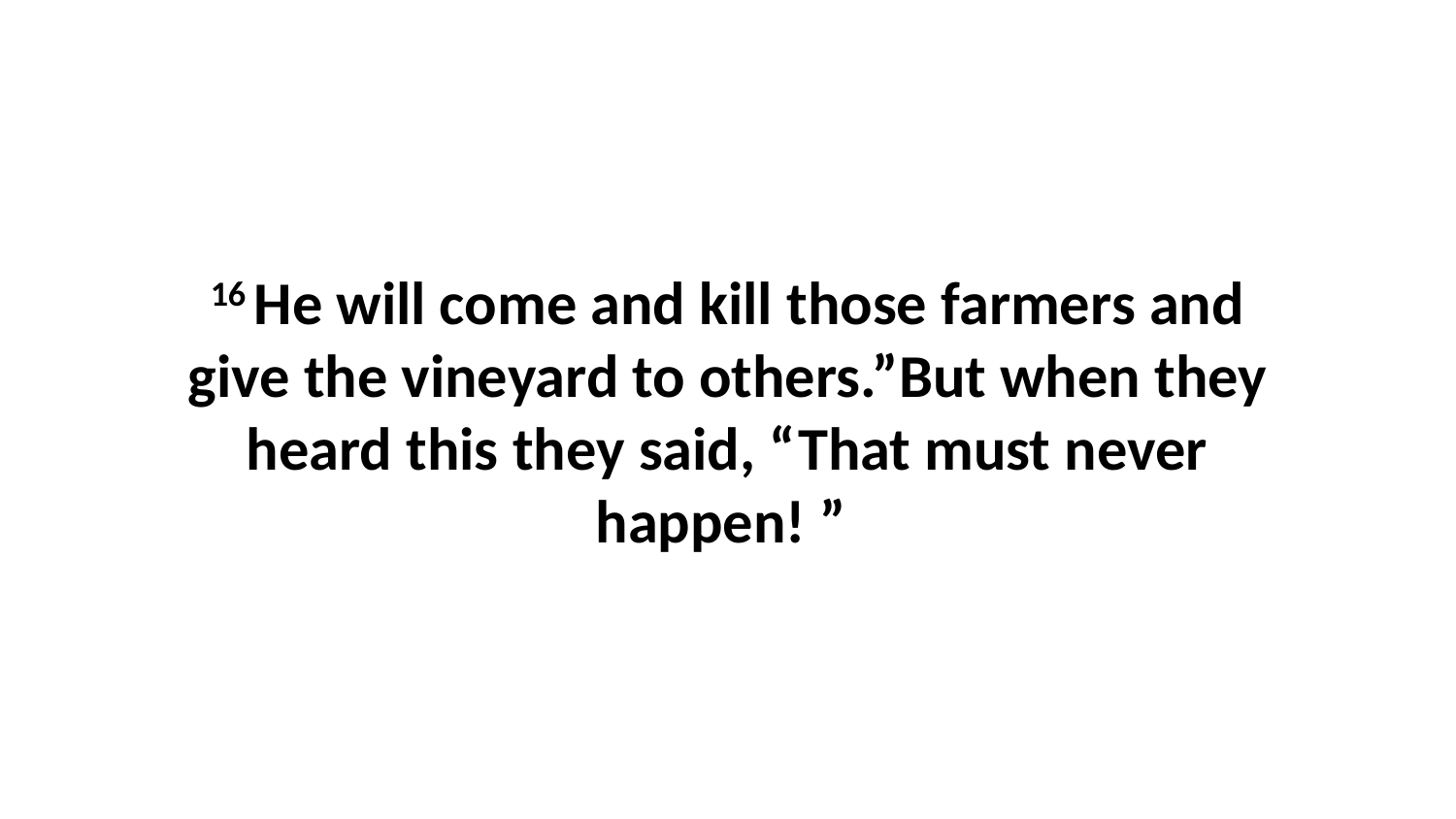

16 He will come and kill those farmers and give the vineyard to others.”But when they heard this they said, “That must never happen! ”